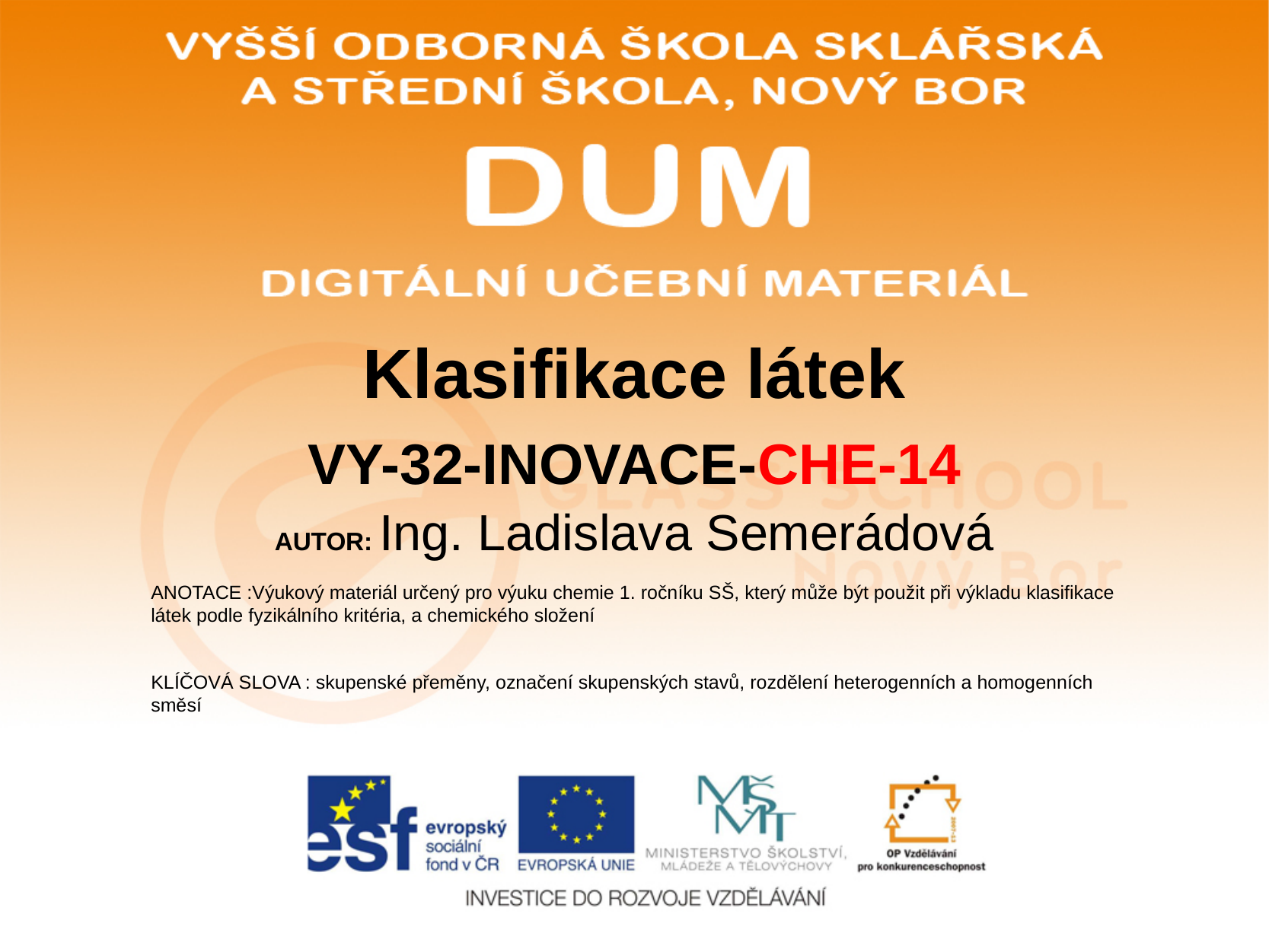

# Klasifikace látek
VY-32-INOVACE-CHE-14
AUTOR: Ing. Ladislava Semerádová
ANOTACE :Výukový materiál určený pro výuku chemie 1. ročníku SŠ, který může být použit při výkladu klasifikace látek podle fyzikálního kritéria, a chemického složení
KLÍČOVÁ SLOVA : skupenské přeměny, označení skupenských stavů, rozdělení heterogenních a homogenních směsí